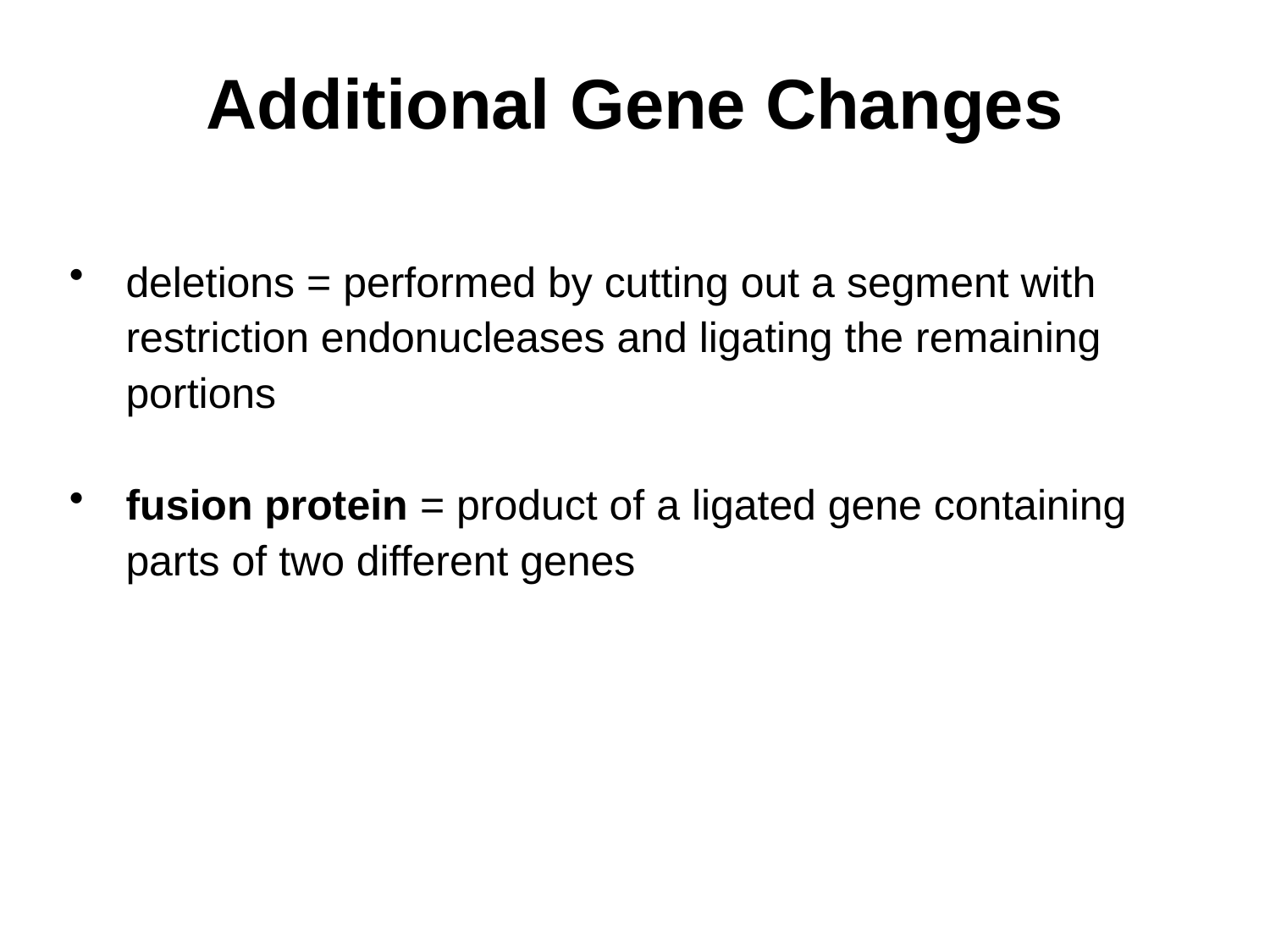

# Additional Gene Changes
deletions = performed by cutting out a segment with restriction endonucleases and ligating the remaining portions

fusion protein = product of a ligated gene containing parts of two different genes